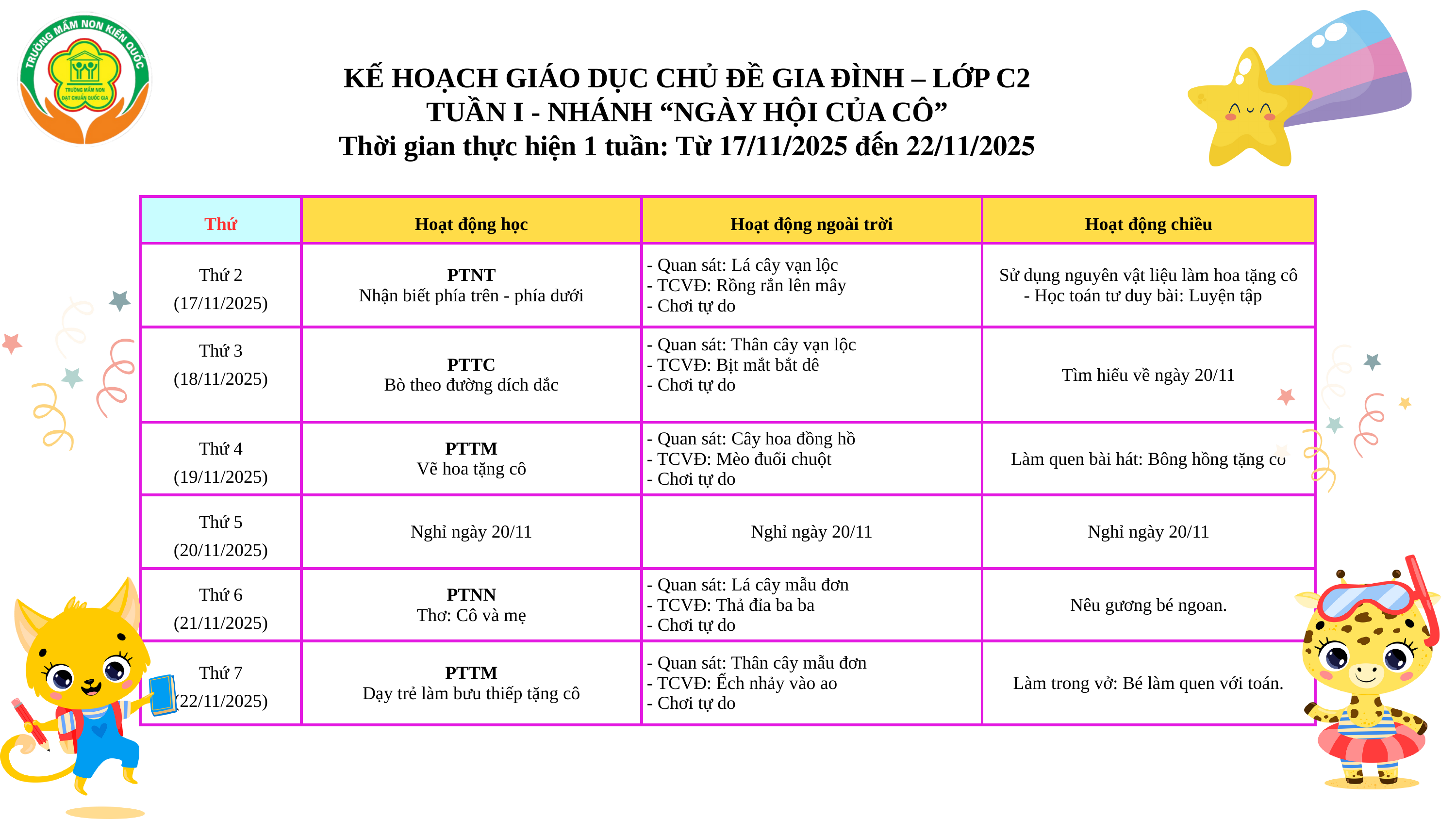

KẾ HOẠCH GIÁO DỤC CHỦ ĐỀ GIA ĐÌNH – LỚP C2
TUẦN I - NHÁNH “NGÀY HỘI CỦA CÔ”
Thời gian thực hiện 1 tuần: Từ 17/11/2025 đến 22/11/2025

| Thứ | Hoạt động học | Hoạt động ngoài trời | Hoạt động chiều |
| --- | --- | --- | --- |
| Thứ 2 (17/11/2025) | PTNT Nhận biết phía trên - phía dưới | - Quan sát: Lá cây vạn lộc - TCVĐ: Rồng rắn lên mây - Chơi tự do | Sử dụng nguyên vật liệu làm hoa tặng cô - Học toán tư duy bài: Luyện tập |
| Thứ 3 (18/11/2025) | PTTC Bò theo đường dích dắc | - Quan sát: Thân cây vạn lộc - TCVĐ: Bịt mắt bắt dê - Chơi tự do | Tìm hiểu về ngày 20/11 |
| Thứ 4 (19/11/2025) | PTTM Vẽ hoa tặng cô | - Quan sát: Cây hoa đồng hồ - TCVĐ: Mèo đuổi chuột - Chơi tự do | Làm quen bài hát: Bông hồng tặng cô |
| Thứ 5 (20/11/2025) | Nghỉ ngày 20/11 | Nghỉ ngày 20/11 | Nghỉ ngày 20/11 |
| Thứ 6 (21/11/2025) | PTNN Thơ: Cô và mẹ | - Quan sát: Lá cây mẫu đơn - TCVĐ: Thả đỉa ba ba - Chơi tự do | Nêu gương bé ngoan. |
| Thứ 7 (22/11/2025) | PTTM Dạy trẻ làm bưu thiếp tặng cô | - Quan sát: Thân cây mẫu đơn - TCVĐ: Ếch nhảy vào ao - Chơi tự do | Làm trong vở: Bé làm quen với toán. |